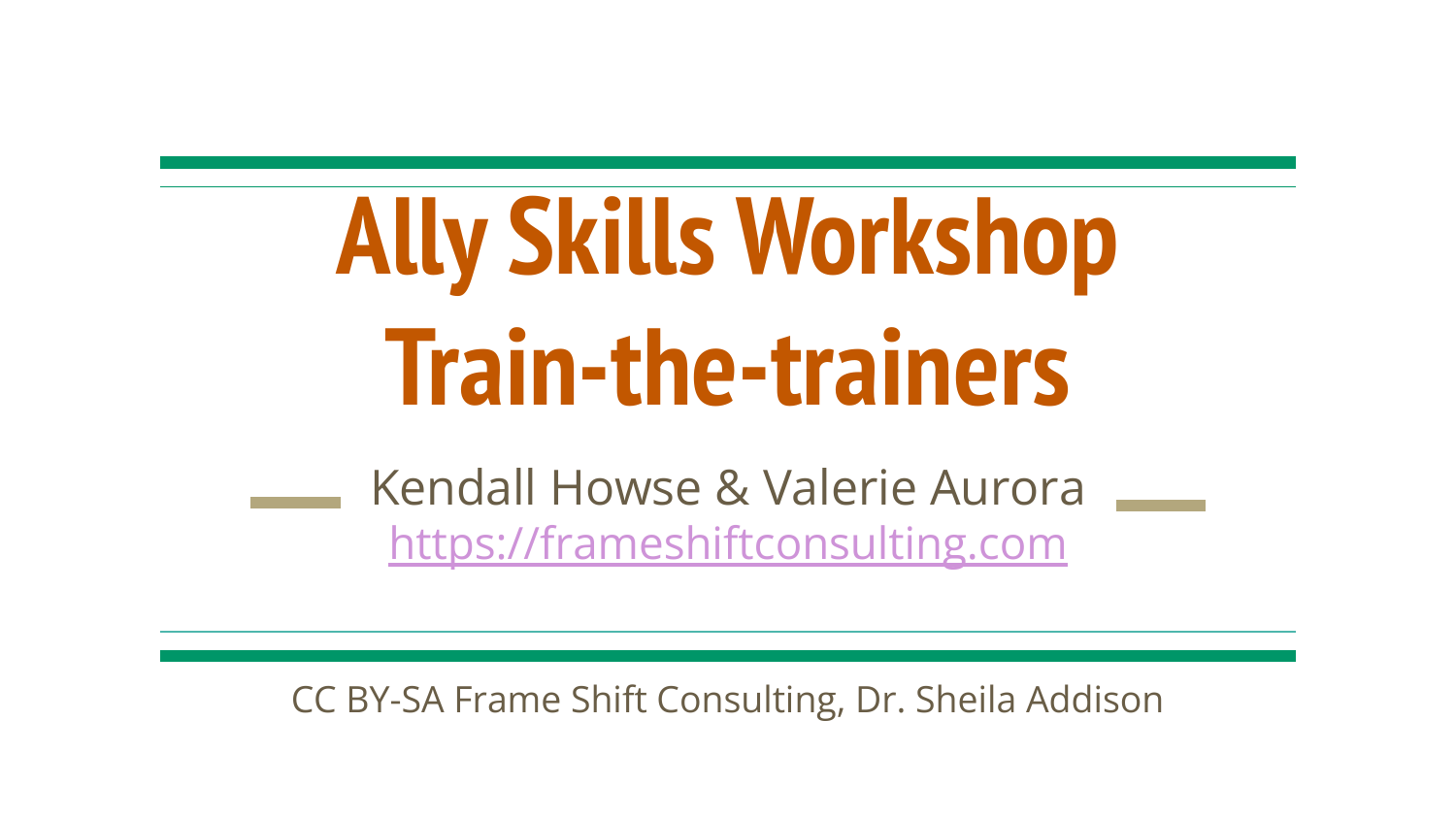

# Ally Skills Workshop
Train-the-trainers
Kendall Howse & Valerie Aurora
https://frameshiftconsulting.com
CC BY-SA Frame Shift Consulting, Dr. Sheila Addison